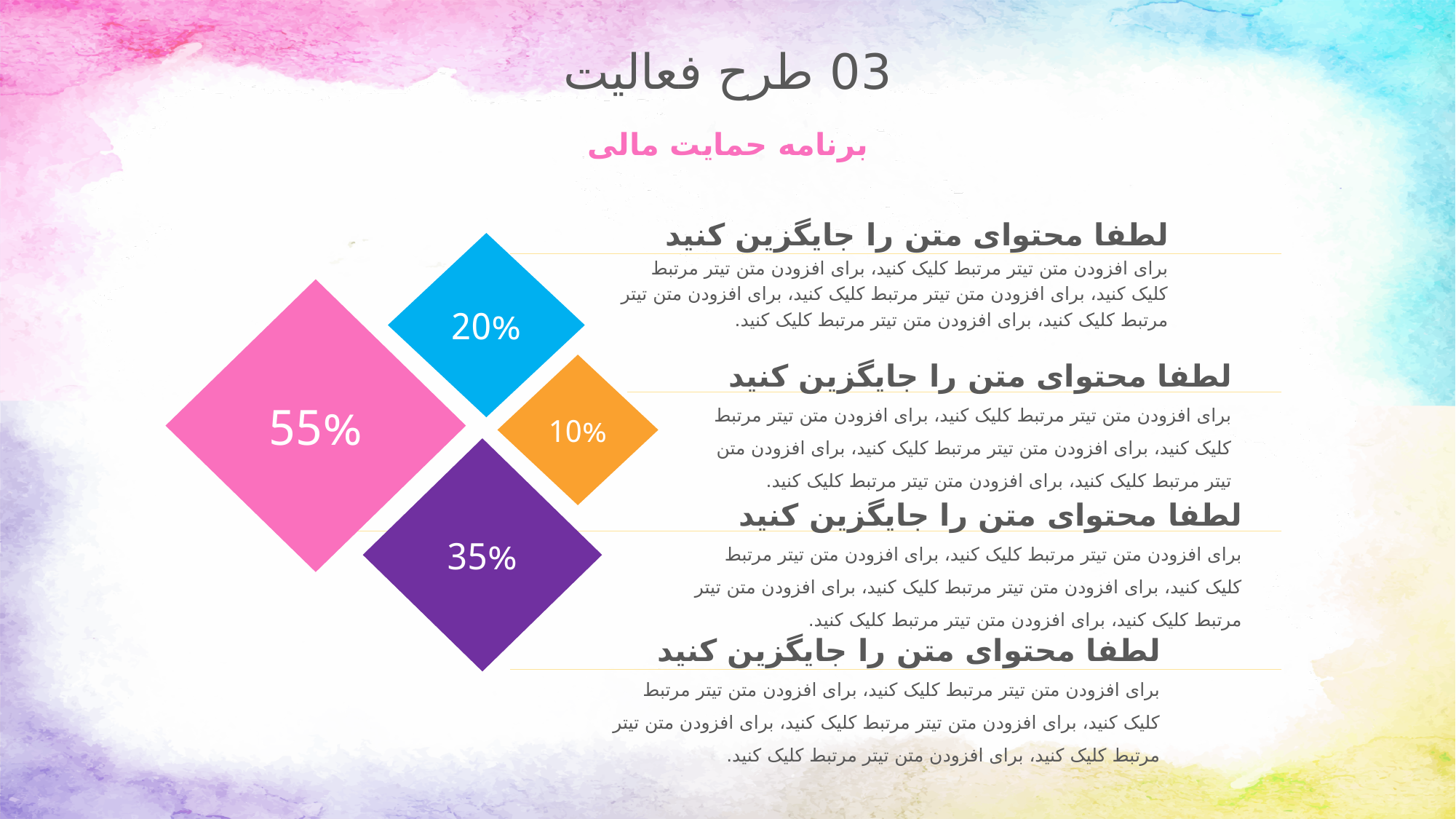

03 طرح فعالیت
برنامه حمایت مالی
لطفا محتوای متن را جایگزین کنید
برای افزودن متن تیتر مرتبط کلیک کنید، برای افزودن متن تیتر مرتبط کلیک کنید، برای افزودن متن تیتر مرتبط کلیک کنید، برای افزودن متن تیتر مرتبط کلیک کنید، برای افزودن متن تیتر مرتبط کلیک کنید.
20%
55%
لطفا محتوای متن را جایگزین کنید
برای افزودن متن تیتر مرتبط کلیک کنید، برای افزودن متن تیتر مرتبط کلیک کنید، برای افزودن متن تیتر مرتبط کلیک کنید، برای افزودن متن تیتر مرتبط کلیک کنید، برای افزودن متن تیتر مرتبط کلیک کنید.
10%
35%
لطفا محتوای متن را جایگزین کنید
برای افزودن متن تیتر مرتبط کلیک کنید، برای افزودن متن تیتر مرتبط کلیک کنید، برای افزودن متن تیتر مرتبط کلیک کنید، برای افزودن متن تیتر مرتبط کلیک کنید، برای افزودن متن تیتر مرتبط کلیک کنید.
لطفا محتوای متن را جایگزین کنید
برای افزودن متن تیتر مرتبط کلیک کنید، برای افزودن متن تیتر مرتبط کلیک کنید، برای افزودن متن تیتر مرتبط کلیک کنید، برای افزودن متن تیتر مرتبط کلیک کنید، برای افزودن متن تیتر مرتبط کلیک کنید.